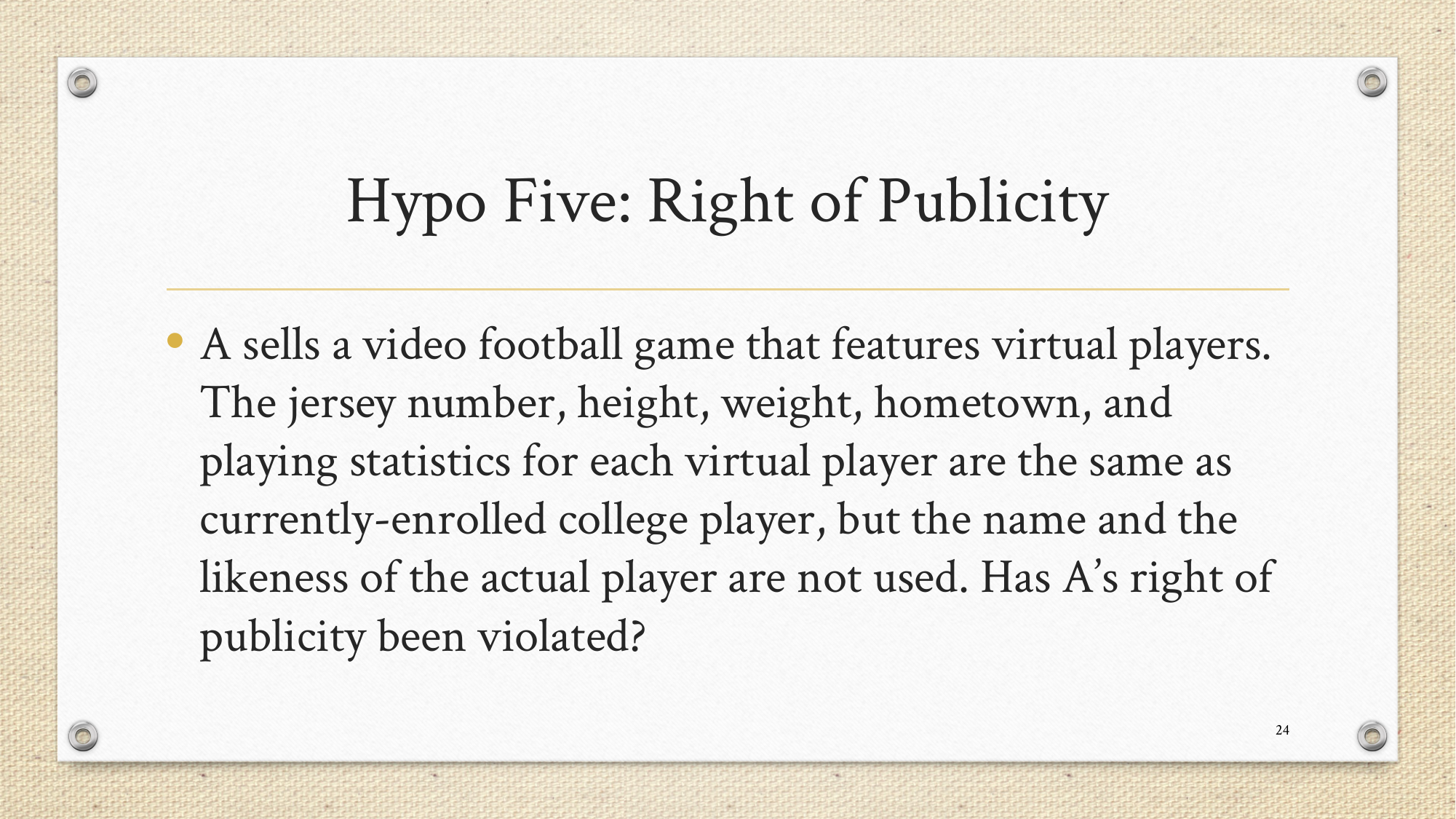

# Hypo Five: Right of Publicity
A sells a video football game that features virtual players. The jersey number, height, weight, hometown, and playing statistics for each virtual player are the same as currently-enrolled college player, but the name and the likeness of the actual player are not used. Has A’s right of publicity been violated?
24